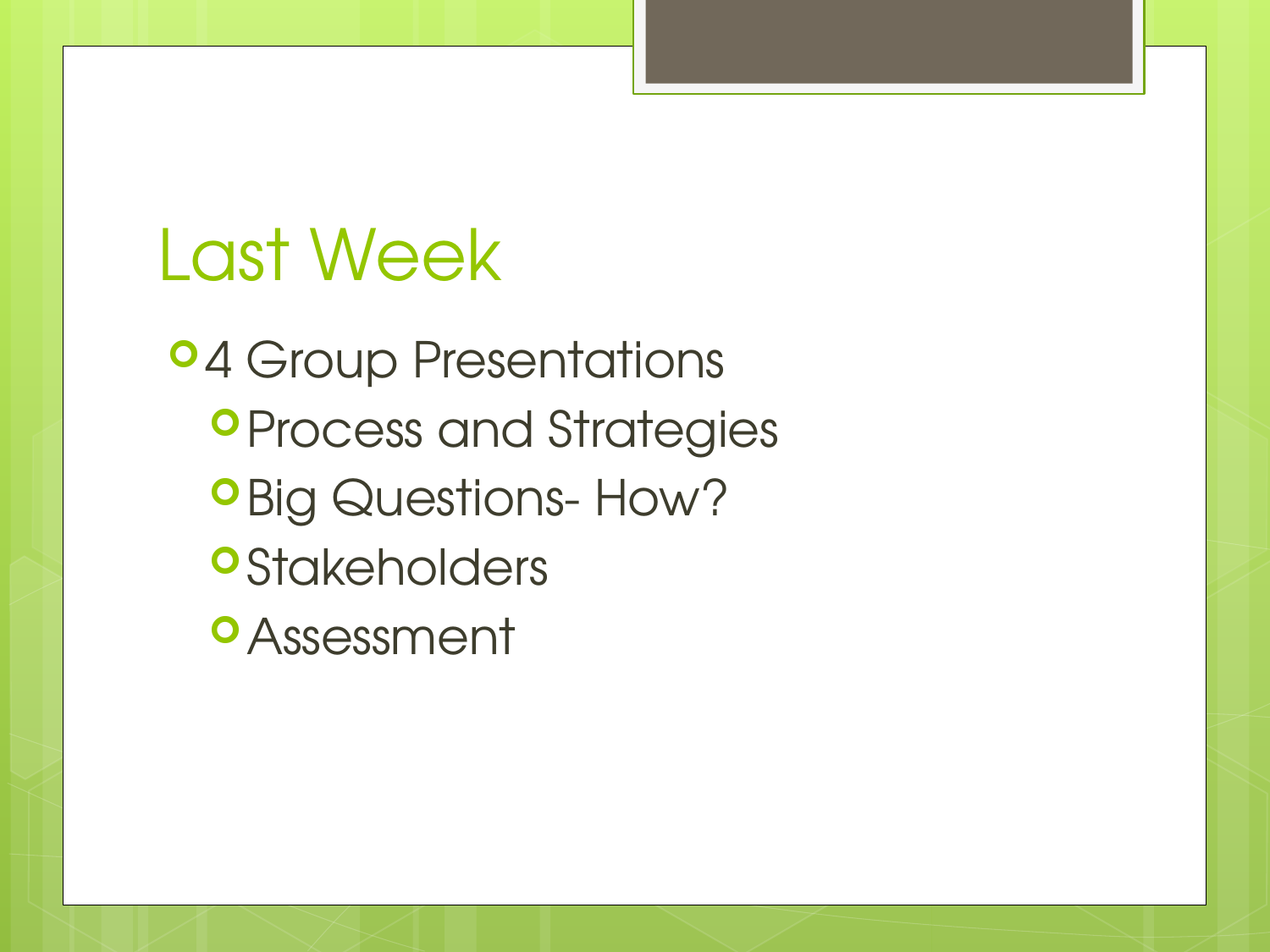

# Last Week
4 Group Presentations
Process and Strategies
Big Questions- How?
Stakeholders
Assessment